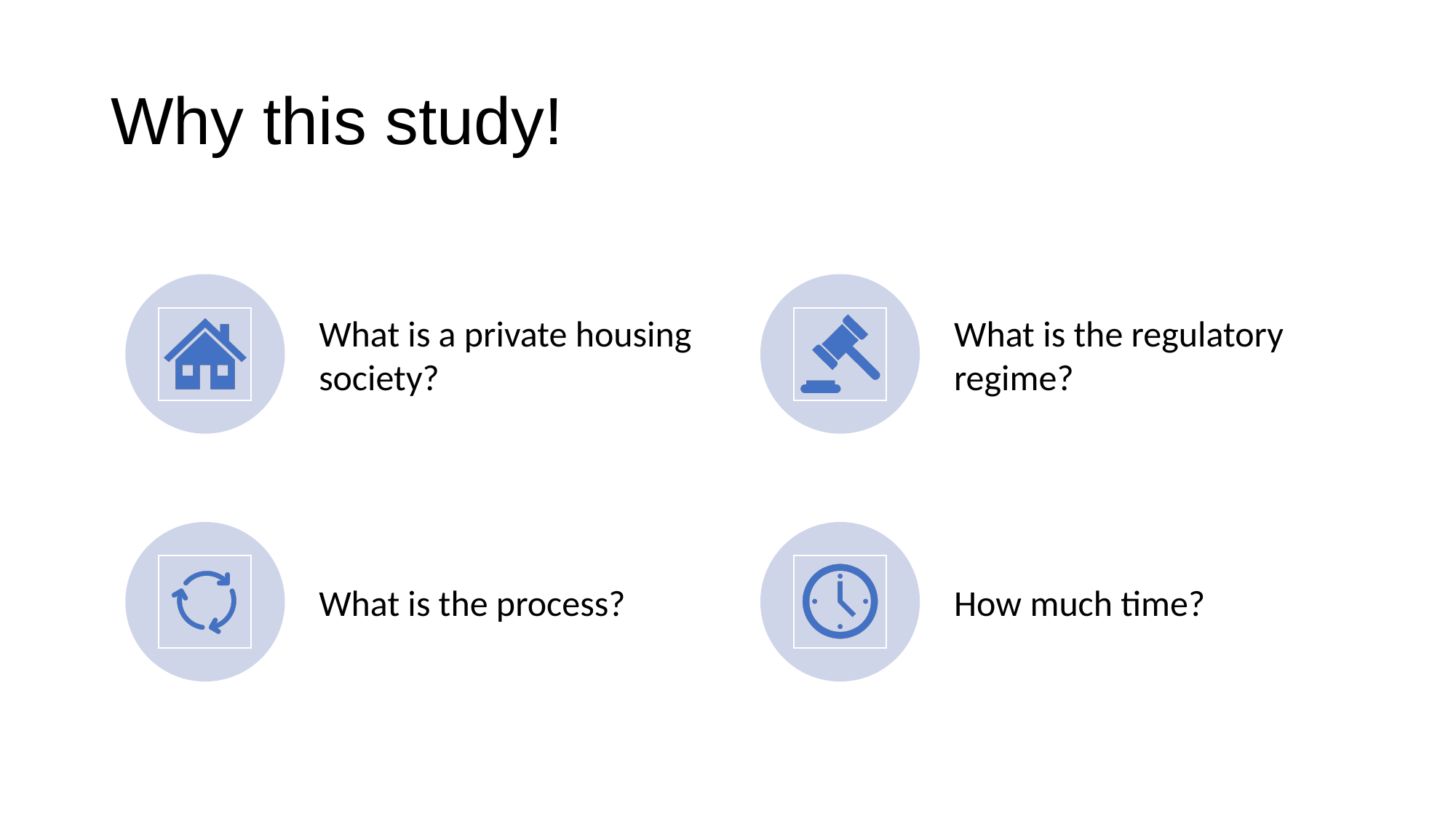

# Why this study!
What is a private housing society?
What is the regulatory regime?
What is the process?
How much time?